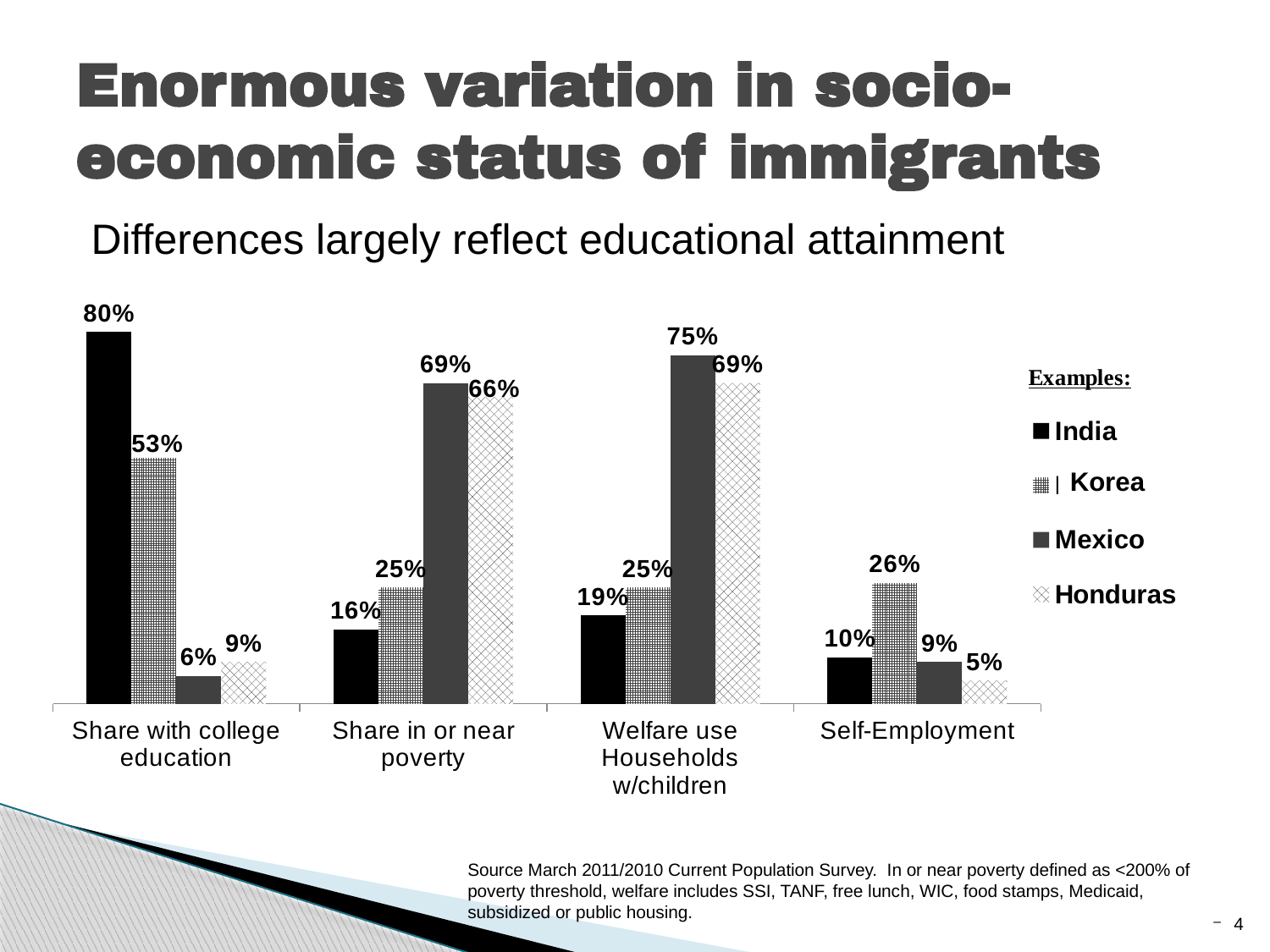

# Enormous variation in socio-economic status of immigrants
Differences largely reflect educational attainment

### Chart

| Category | India | Koria | Mexico | Honduras  |
|---|---|---|---|---|
| Share with college education | 0.8 | 0.53 | 0.06 | 0.09 |
| Share in or near poverty | 0.16 | 0.25 | 0.69 | 0.66 |
| Welfare use Households w/children | 0.19 | 0.25 | 0.75 | 0.69 |
| Self-Employment | 0.1 | 0.26 | 0.09 | 0.05 |
Korea

Source March 2011/2010 Current Population Survey.  In or near poverty defined as <200% of poverty threshold, welfare includes SSI, TANF, free lunch, WIC, food stamps, Medicaid, subsidized or public housing.
4